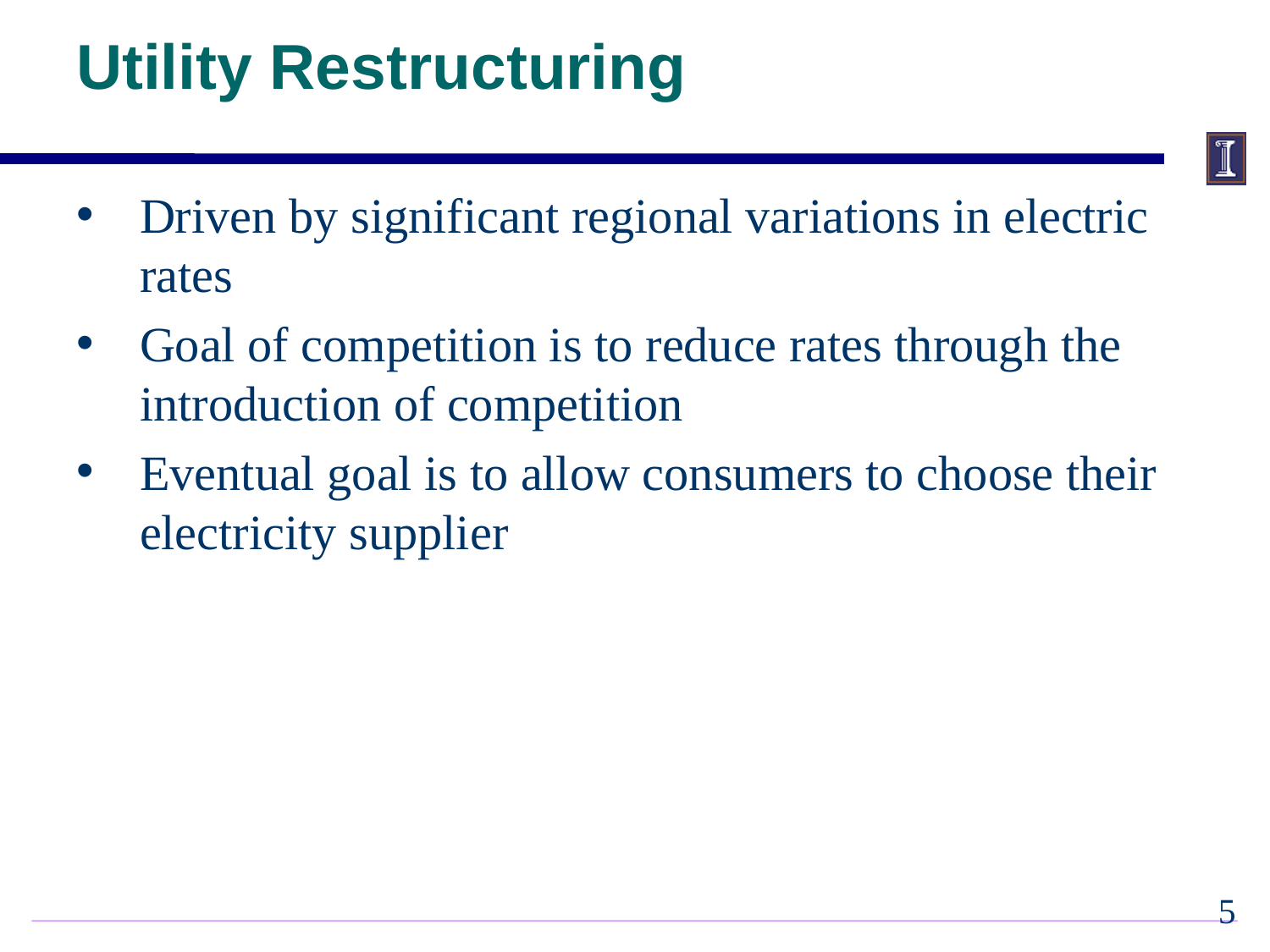

# Utility Restructuring
Driven by significant regional variations in electric rates
Goal of competition is to reduce rates through the introduction of competition
Eventual goal is to allow consumers to choose their electricity supplier

5